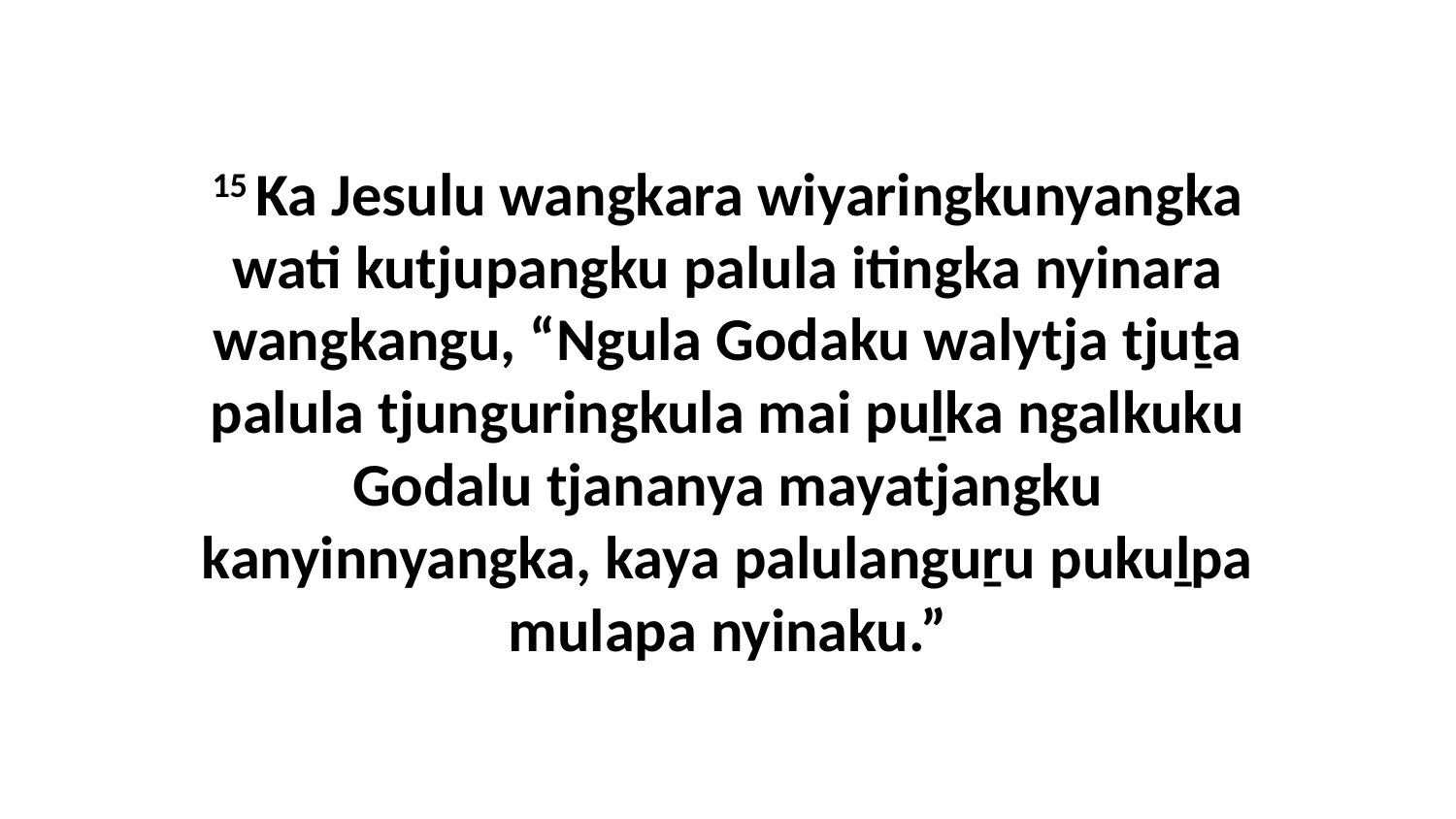

15 Ka Jesulu wangkara wiyaringkunyangka wati kutjupangku palula itingka nyinara wangkangu, “Ngula Godaku walytja tjuṯa palula tjunguringkula mai puḻka ngalkuku Godalu tjananya mayatjangku kanyinnyangka, kaya palulanguṟu pukuḻpa mulapa nyinaku.”